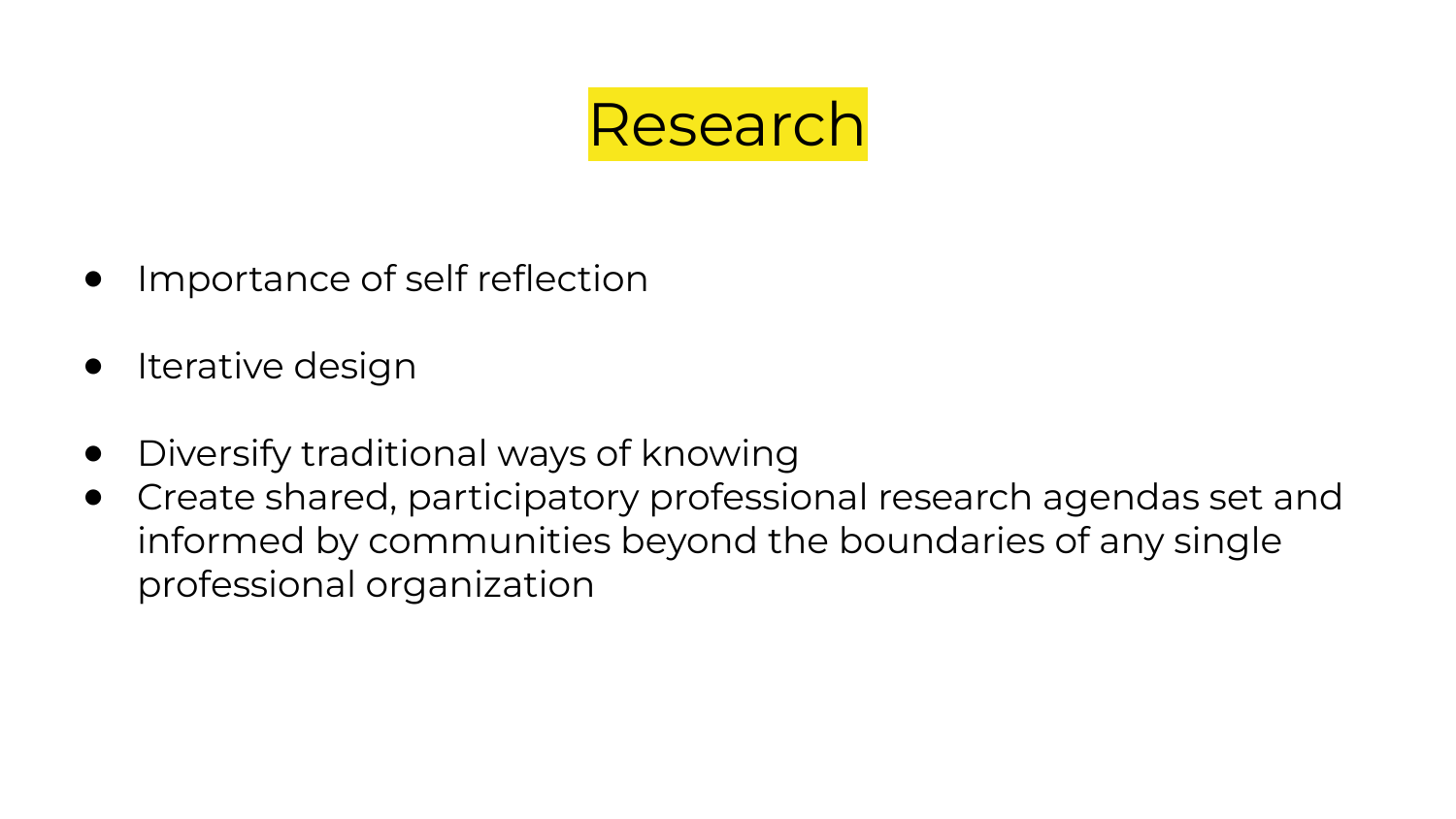

# Research
Importance of self reflection
Iterative design
Diversify traditional ways of knowing
Create shared, participatory professional research agendas set and informed by communities beyond the boundaries of any single professional organization